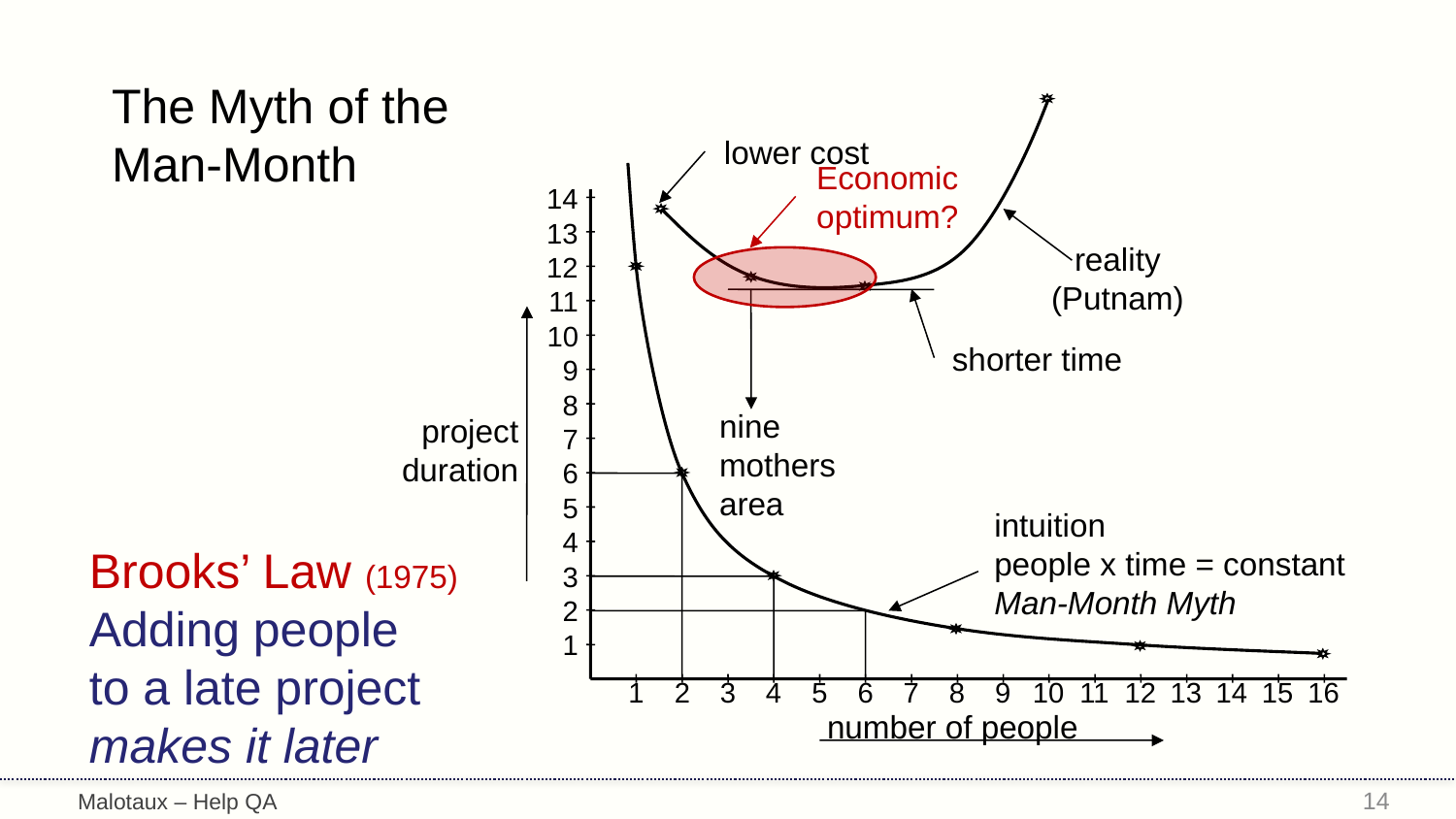

# The Myth of the Man-Month

lower cost

intuition
people x time = constant
Man-Month Myth

Economic
optimum?

14

13

12

11

10

9

8

7

6

5

4

3

2

1

1
2
3
4
5
6
7
8
9
10
11
12
13
14
15
16

reality
(Putnam)

shorter time

nine
mothers
area

project
duration

Brooks’ Law (1975)
Adding people
to a late project
makes it later

number of people

14
Malotaux – Help QA